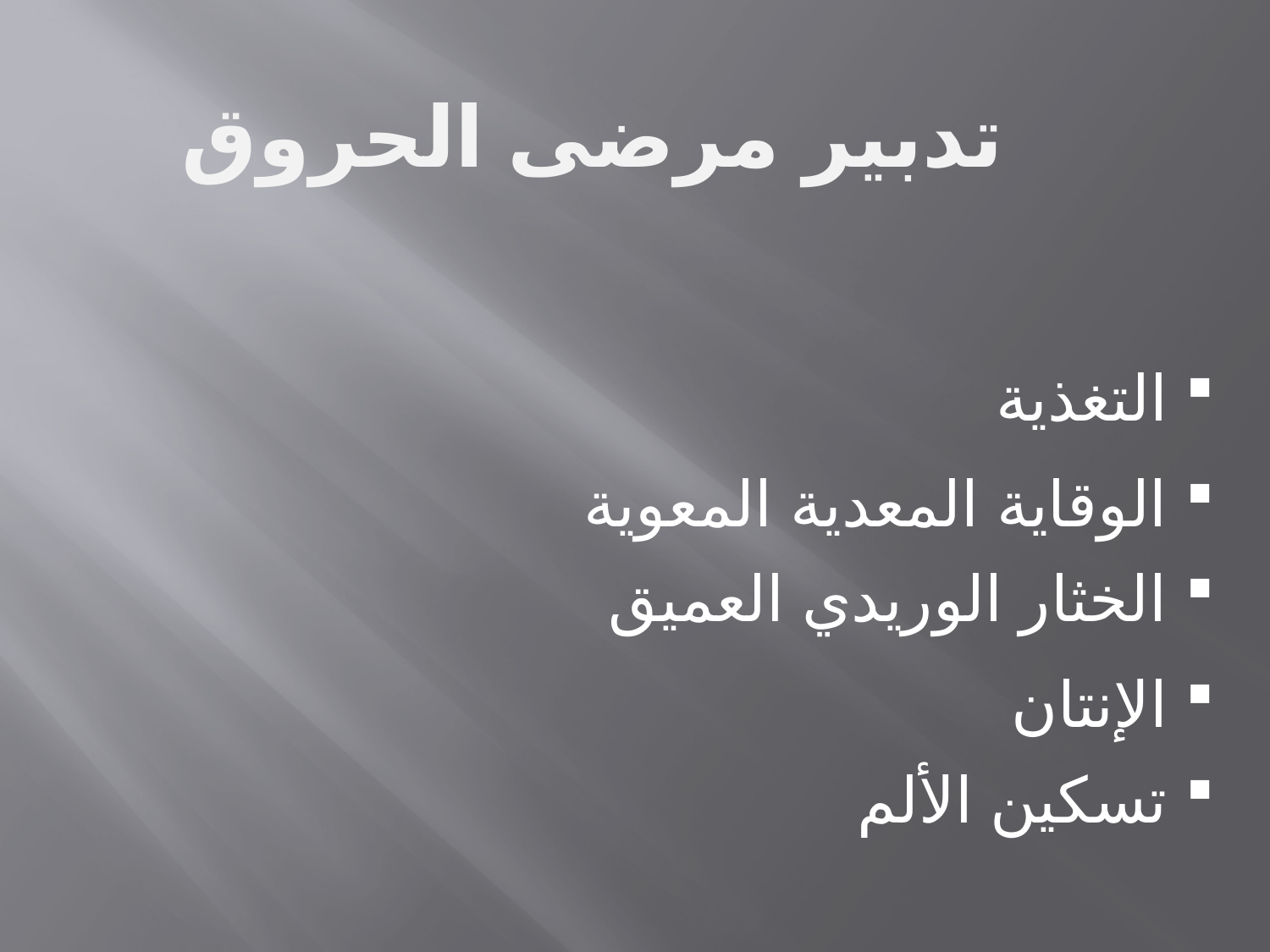

تدبير مرضى الحروق
 التغذية
 الوقاية المعدية المعوية
 الخثار الوريدي العميق
 الإنتان
 تسكين الألم